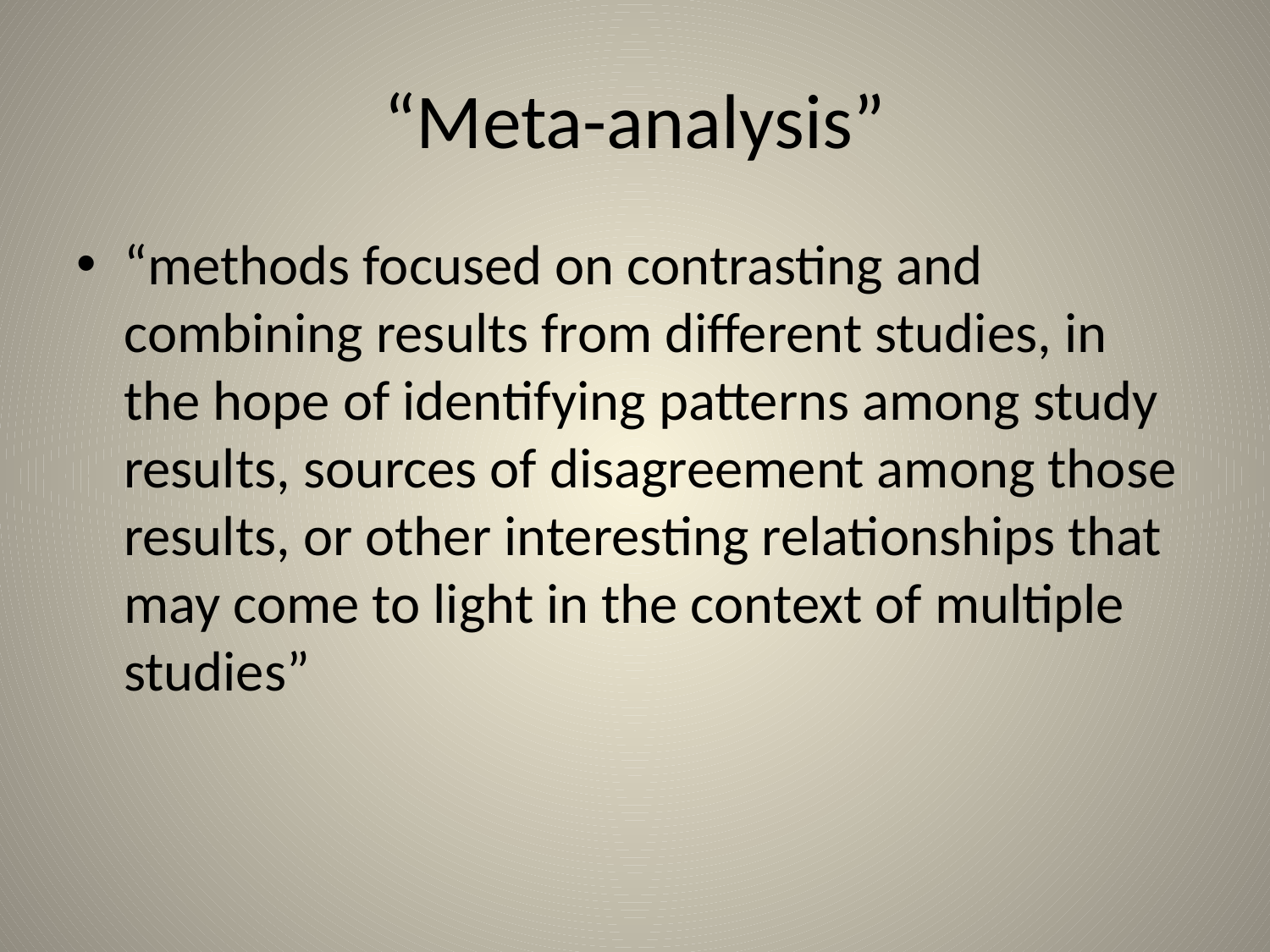

# “Meta-analysis”
“methods focused on contrasting and combining results from different studies, in the hope of identifying patterns among study results, sources of disagreement among those results, or other interesting relationships that may come to light in the context of multiple studies”